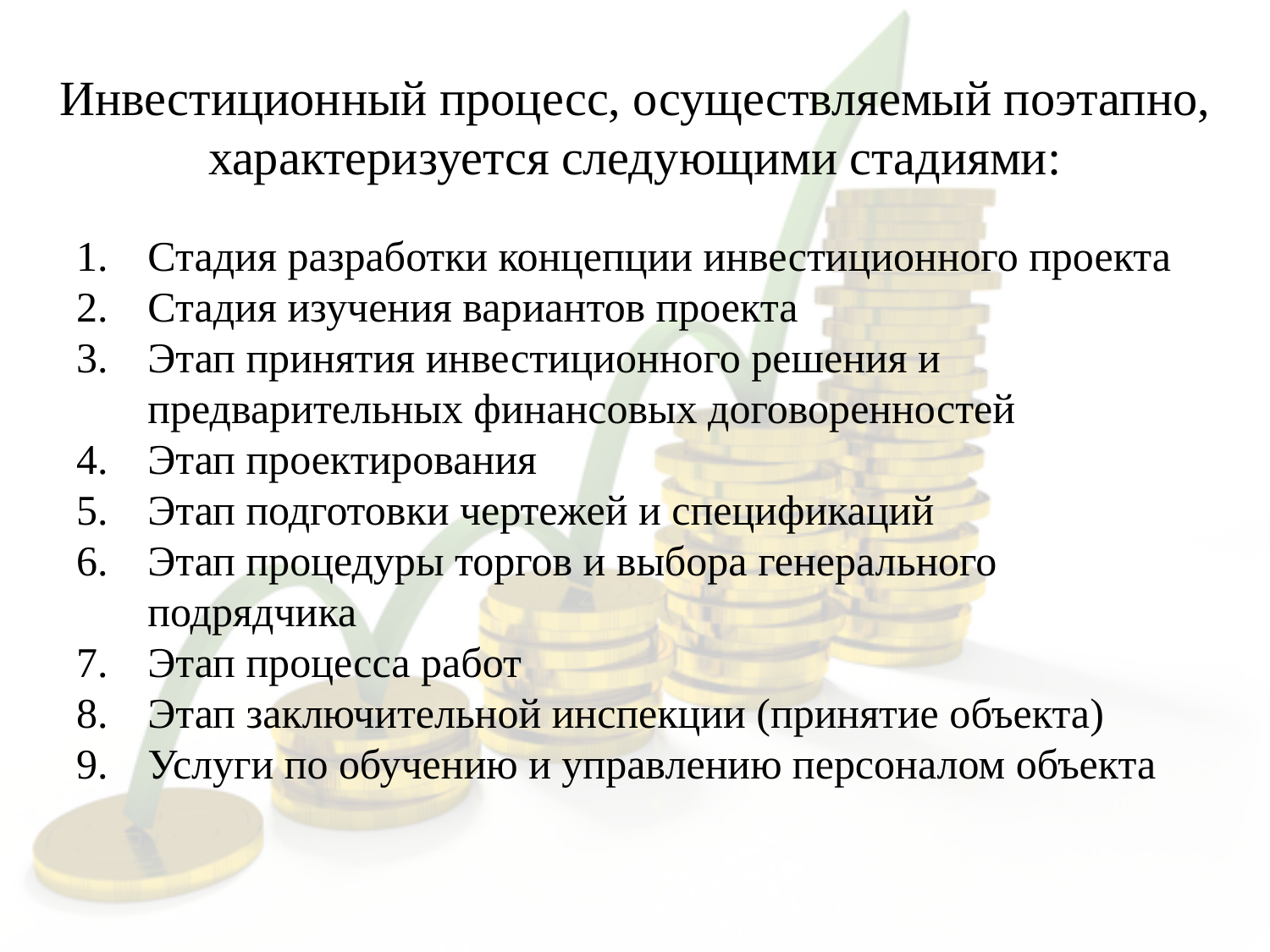

# Инвестиционный процесс, осуществляемый поэтапно, характеризуется следующими стадиями:
Стадия разработки концепции инвестиционного проекта
Стадия изучения вариантов проекта
Этап принятия инвестиционного решения и предварительных финансовых договоренностей
Этап проектирования
Этап подготовки чертежей и спецификаций
Этап процедуры торгов и выбора генерального подрядчика
Этап процесса работ
Этап заключительной инспекции (принятие объекта)
Услуги по обучению и управлению персоналом объекта